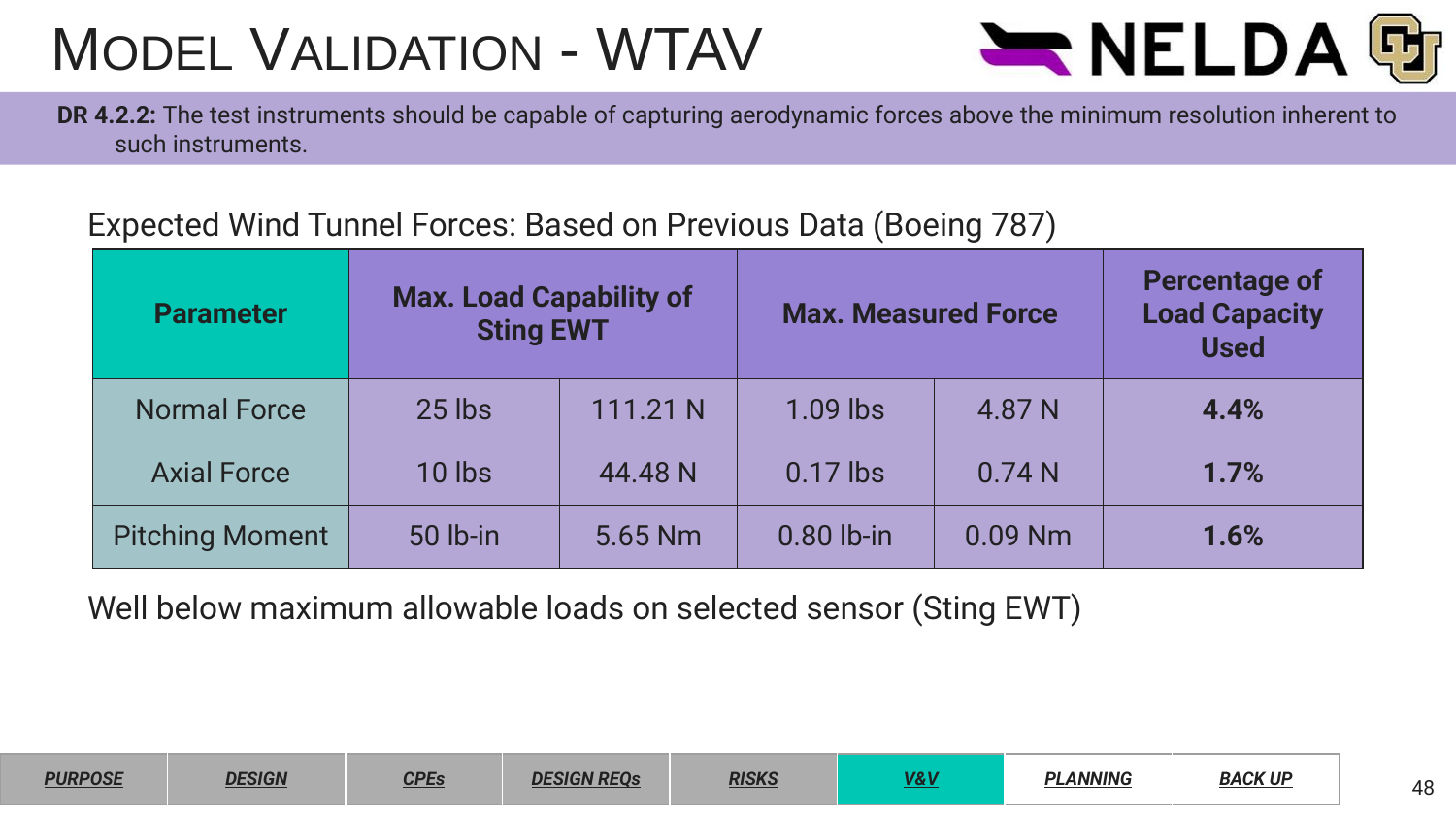

# MODEL VALIDATION - WTAV
 DR 4.2.2: The test instruments should be capable of capturing aerodynamic forces above the minimum resolution inherent to such instruments.
Expected Wind Tunnel Forces: Based on Previous Data (Boeing 787)

Well below maximum allowable loads on selected sensor (Sting EWT)
| Parameter | Max. Load Capability of Sting EWT |  | Max. Measured Force |  | Percentage of Load Capacity Used |
| --- | --- | --- | --- | --- | --- |
| Normal Force | 25 lbs | 111.21 N | 1.09 lbs | 4.87 N | 4.4% |
| Axial Force | 10 lbs | 44.48 N | 0.17 lbs | 0.74 N | 1.7% |
| Pitching Moment | 50 lb-in | 5.65 Nm | 0.80 lb-in | 0.09 Nm | 1.6% |
| PURPOSE | DESIGN | CPEs | DESIGN REQs | RISKS | V&V | PLANNING | BACK UP |
| --- | --- | --- | --- | --- | --- | --- | --- |
48